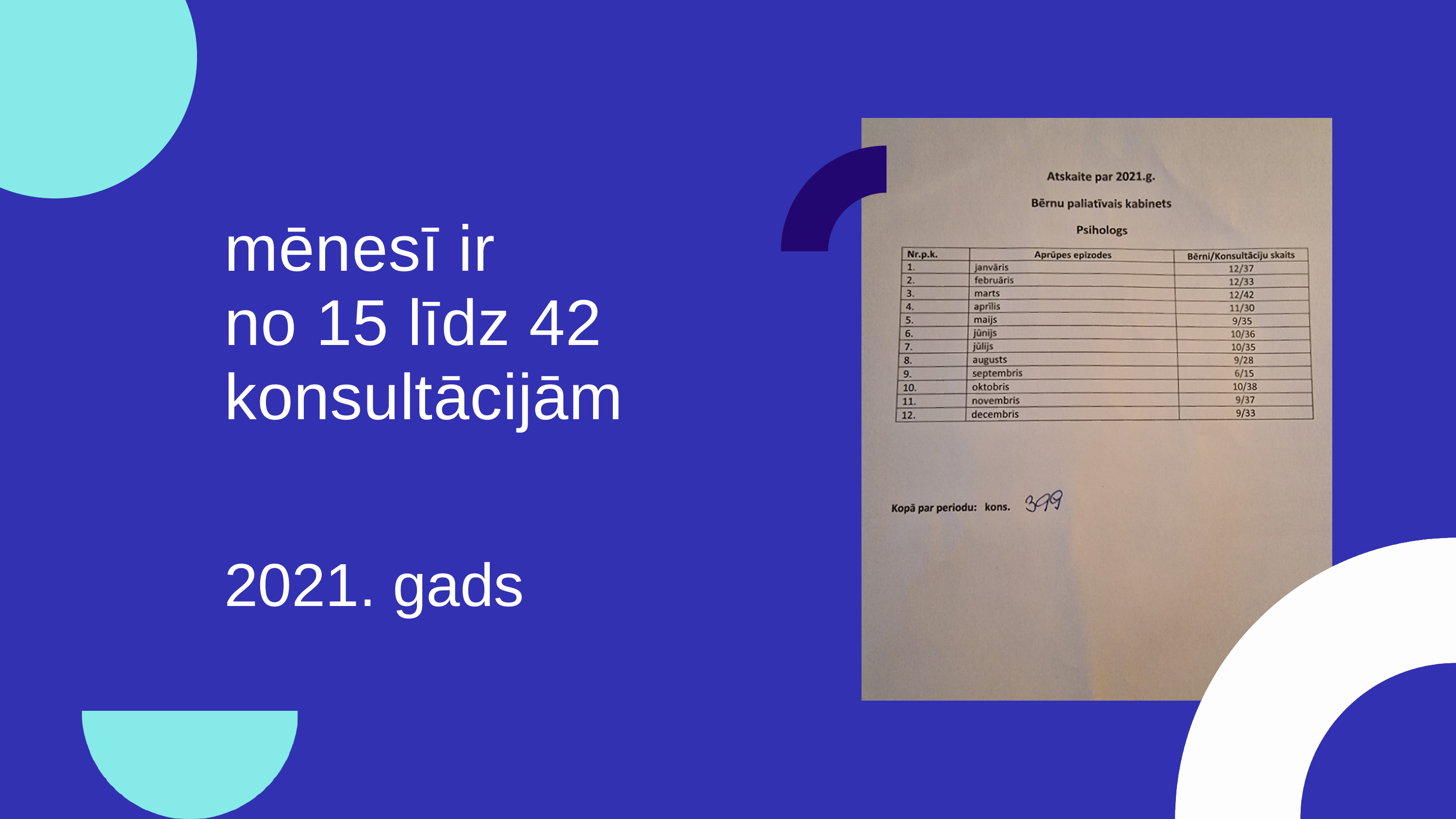

mēnesī ir
no 15 līdz 42 konsultācijām
2021. gads